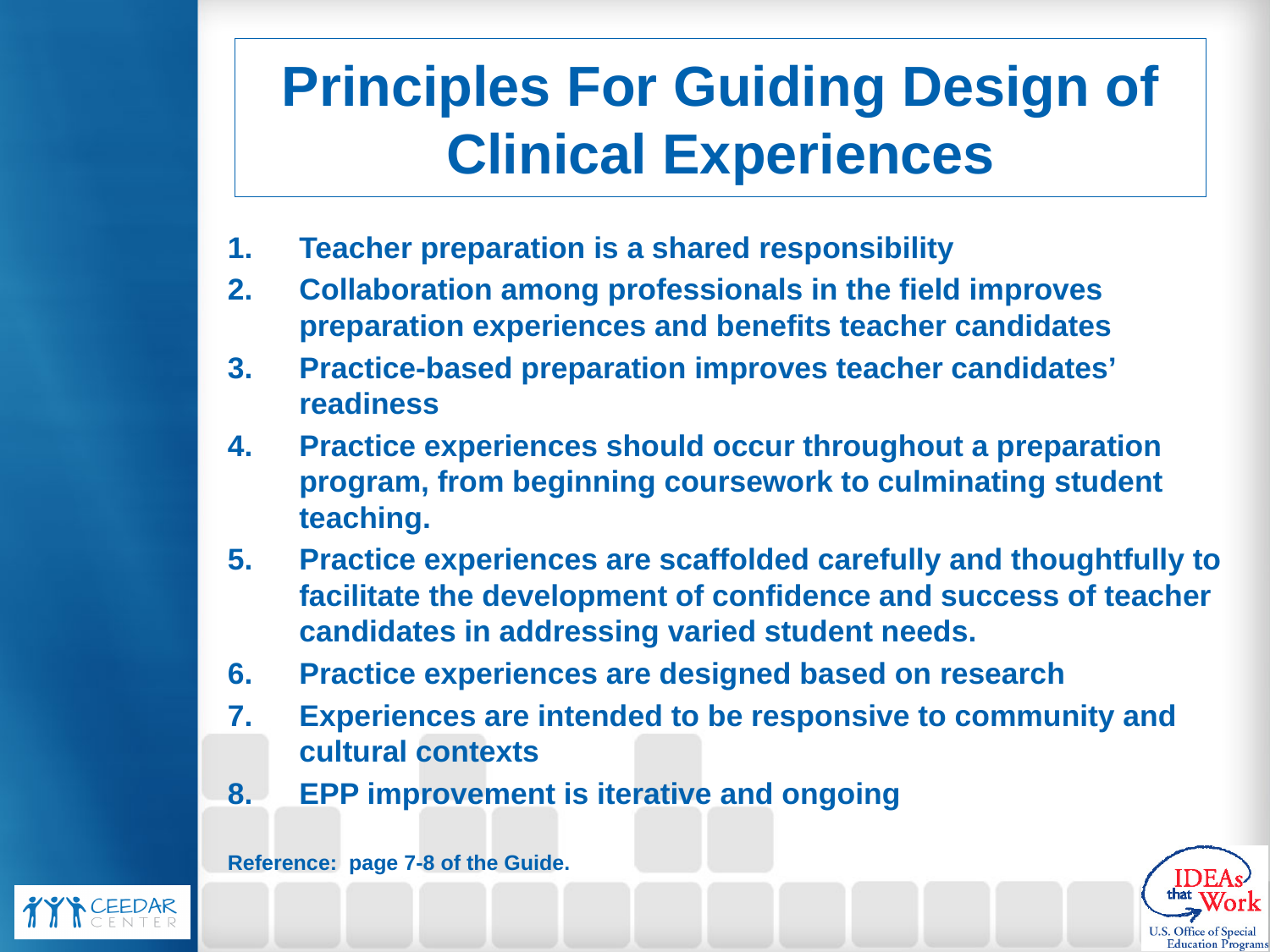

# Principles For Guiding Design of Clinical Experiences
Teacher preparation is a shared responsibility
Collaboration among professionals in the field improves preparation experiences and benefits teacher candidates
Practice-based preparation improves teacher candidates’ readiness
Practice experiences should occur throughout a preparation program, from beginning coursework to culminating student teaching.
Practice experiences are scaffolded carefully and thoughtfully to facilitate the development of confidence and success of teacher candidates in addressing varied student needs.
Practice experiences are designed based on research
Experiences are intended to be responsive to community and cultural contexts
EPP improvement is iterative and ongoing

Reference:  page 7-8 of the Guide.